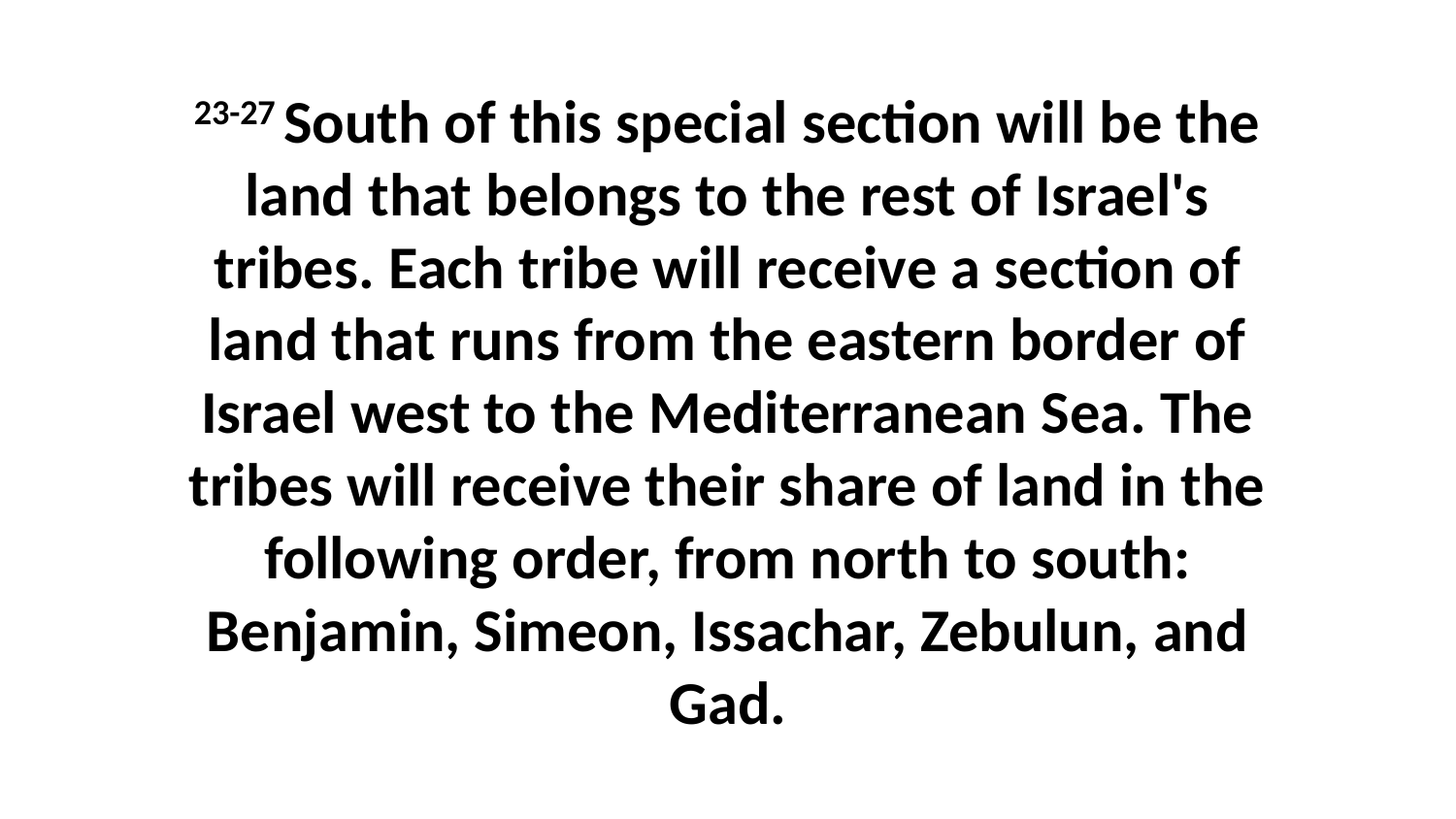

23-27 South of this special section will be the land that belongs to the rest of Israel's tribes. Each tribe will receive a section of land that runs from the eastern border of Israel west to the Mediterranean Sea. The tribes will receive their share of land in the following order, from north to south: Benjamin, Simeon, Issachar, Zebulun, and Gad.